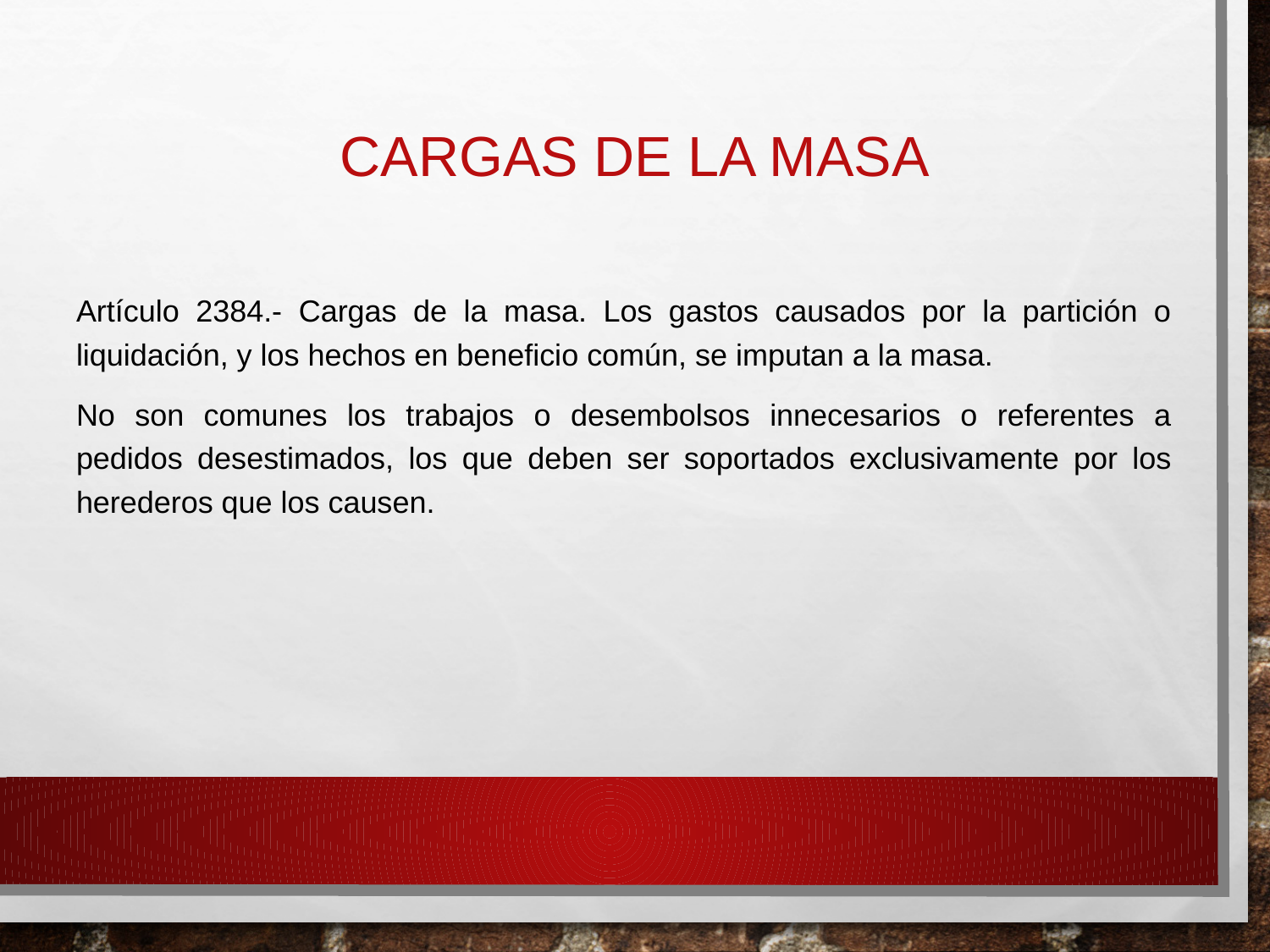

# CARGAS DE LA MASA
Artículo 2384.- Cargas de la masa. Los gastos causados por la partición o liquidación, y los hechos en beneficio común, se imputan a la masa.
No son comunes los trabajos o desembolsos innecesarios o referentes a pedidos desestimados, los que deben ser soportados exclusivamente por los herederos que los causen.